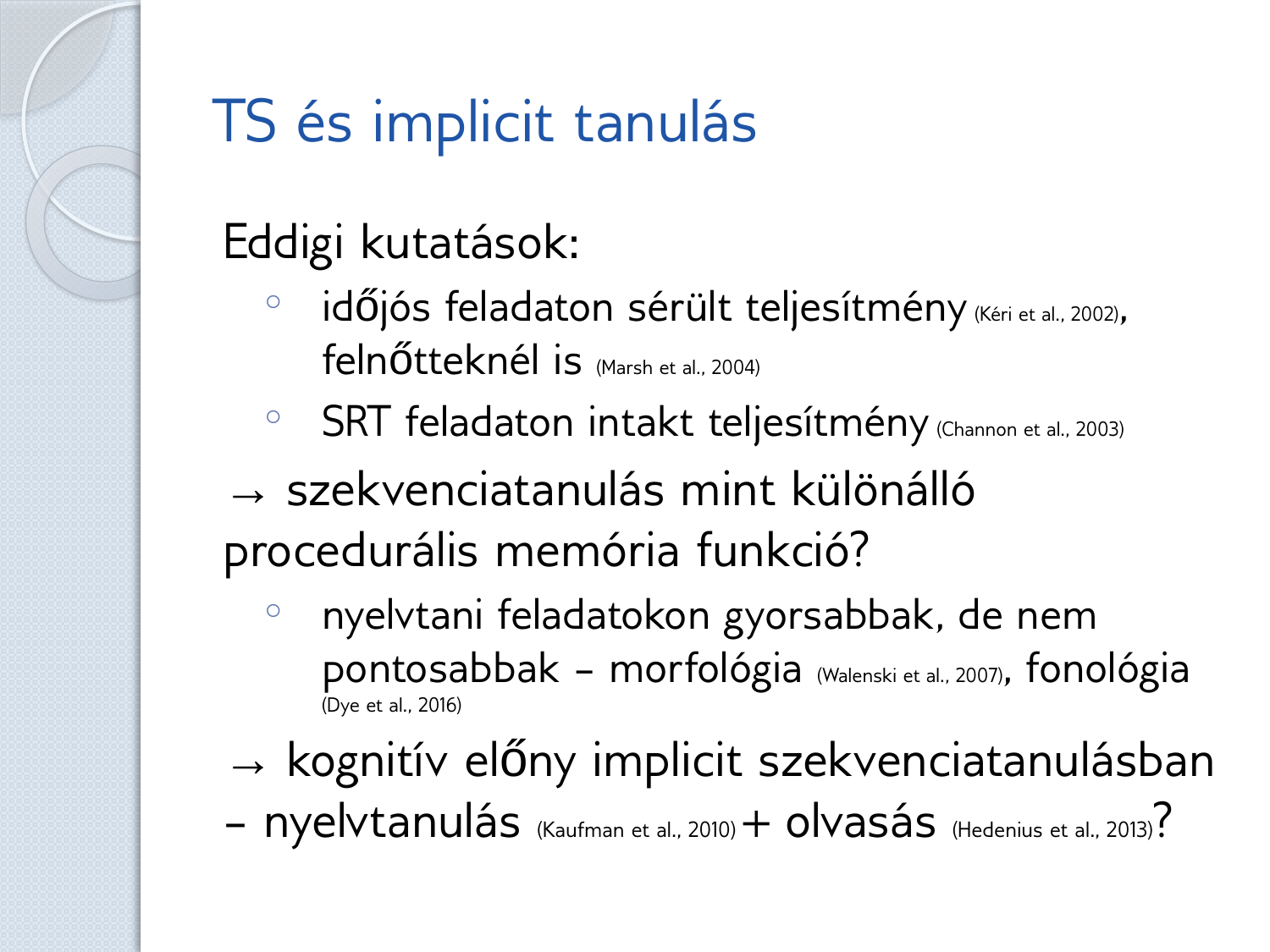

# TS és implicit tanulás
Eddigi kutatások:
időjós feladaton sérült teljesítmény (Kéri et al., 2002), felnőtteknél is (Marsh et al., 2004)
SRT feladaton intakt teljesítmény (Channon et al., 2003)
→ szekvenciatanulás mint különálló procedurális memória funkció?
nyelvtani feladatokon gyorsabbak, de nem pontosabbak – morfológia (Walenski et al., 2007), fonológia (Dye et al., 2016)
→ kognitív előny implicit szekvenciatanulásban – nyelvtanulás (Kaufman et al., 2010) + olvasás (Hedenius et al., 2013)?